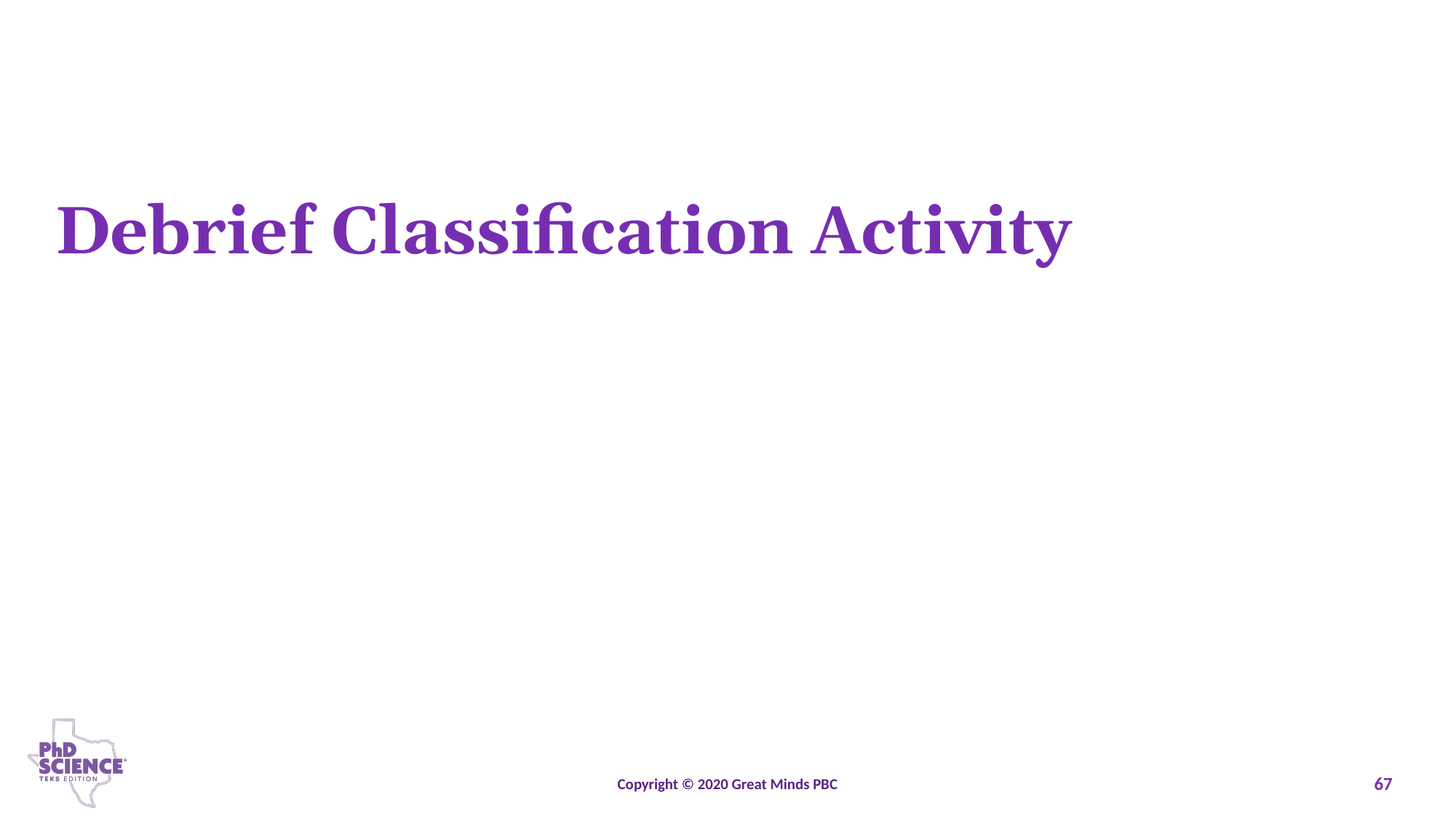

# Debrief Classification Activity
Copyright © 2020 Great Minds PBC
67